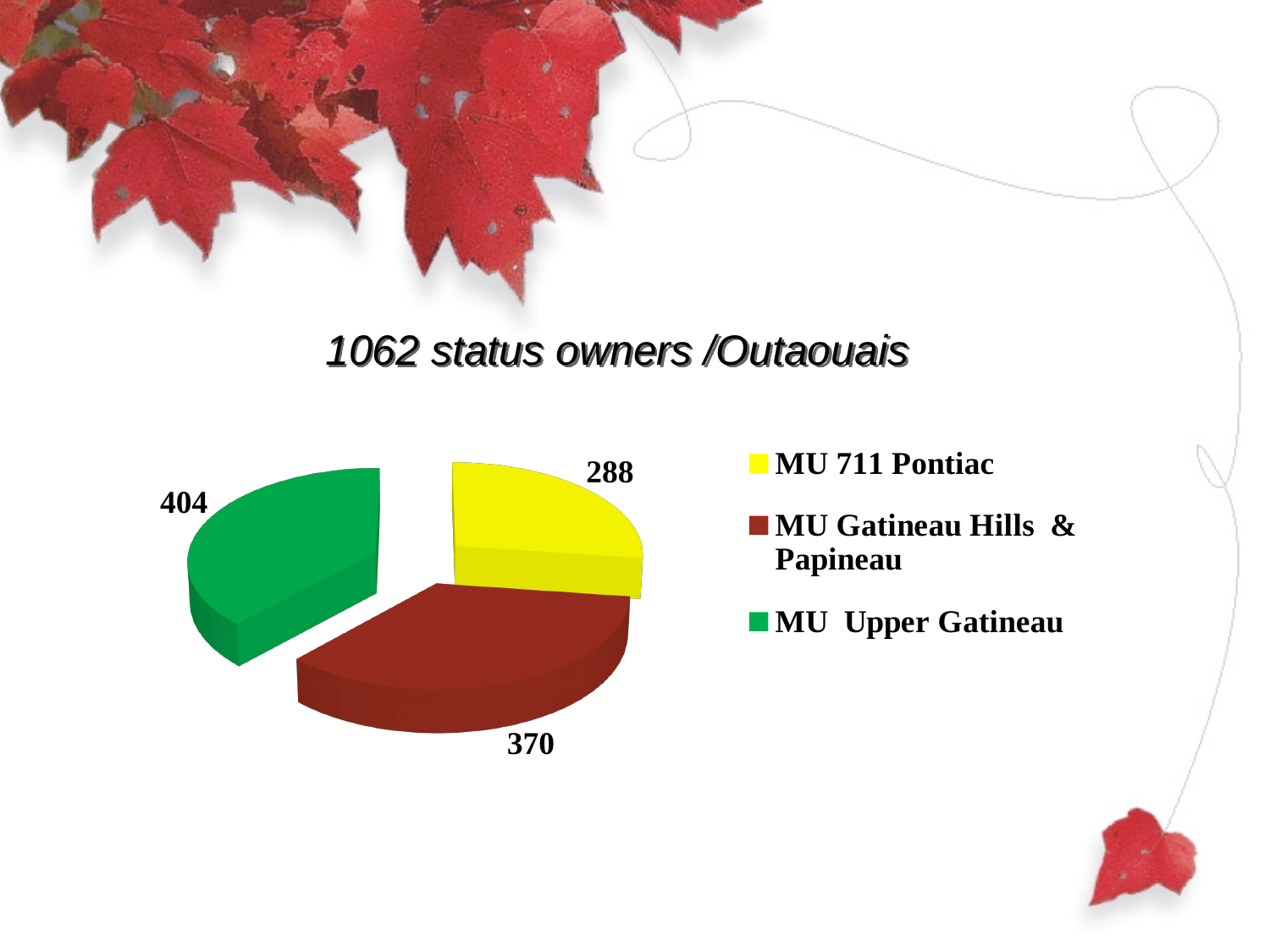

# 1062 status owners /Outaouais

[unsupported chart]